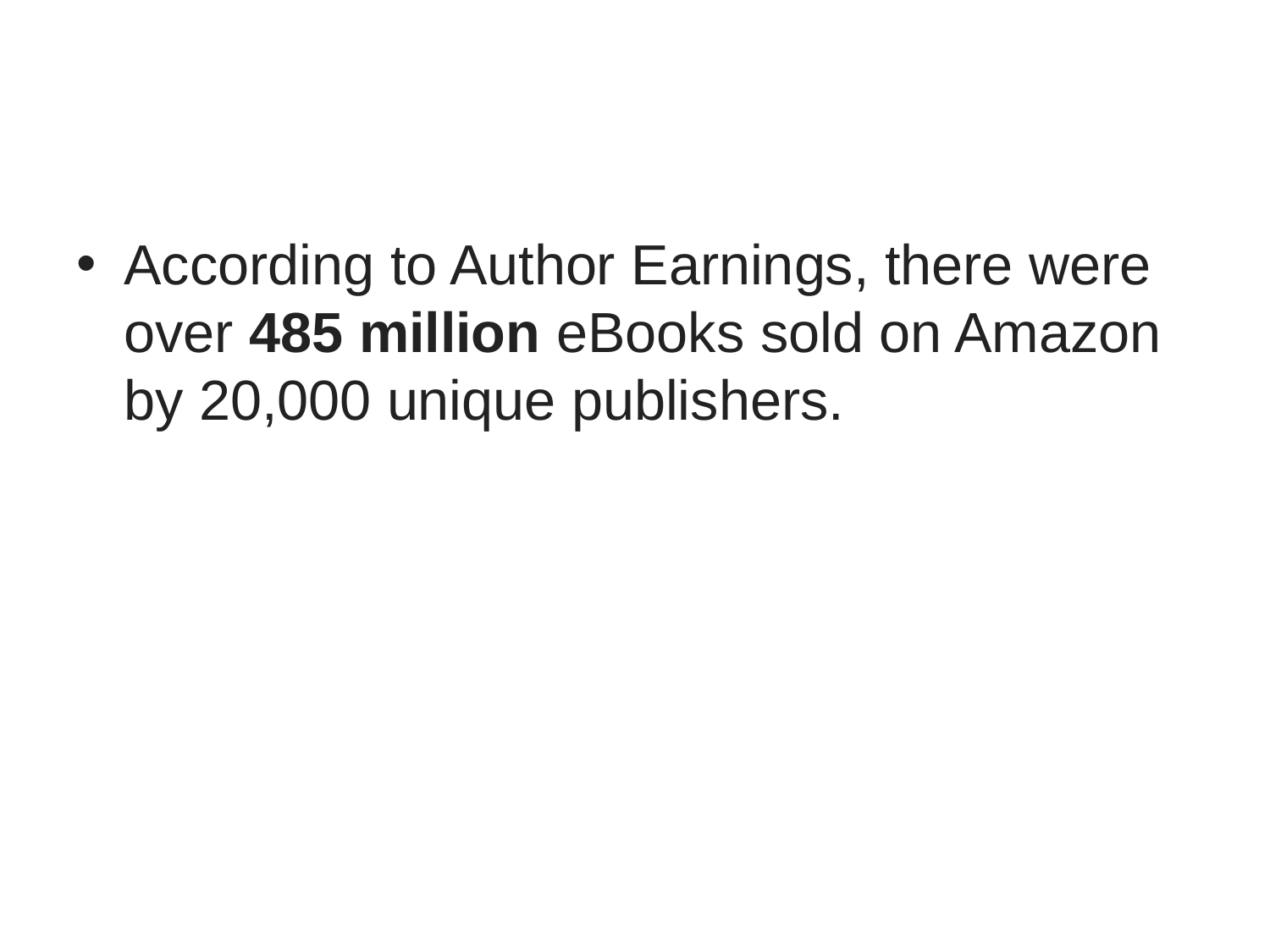

According to Author Earnings, there were over 485 million eBooks sold on Amazon by 20,000 unique publishers.